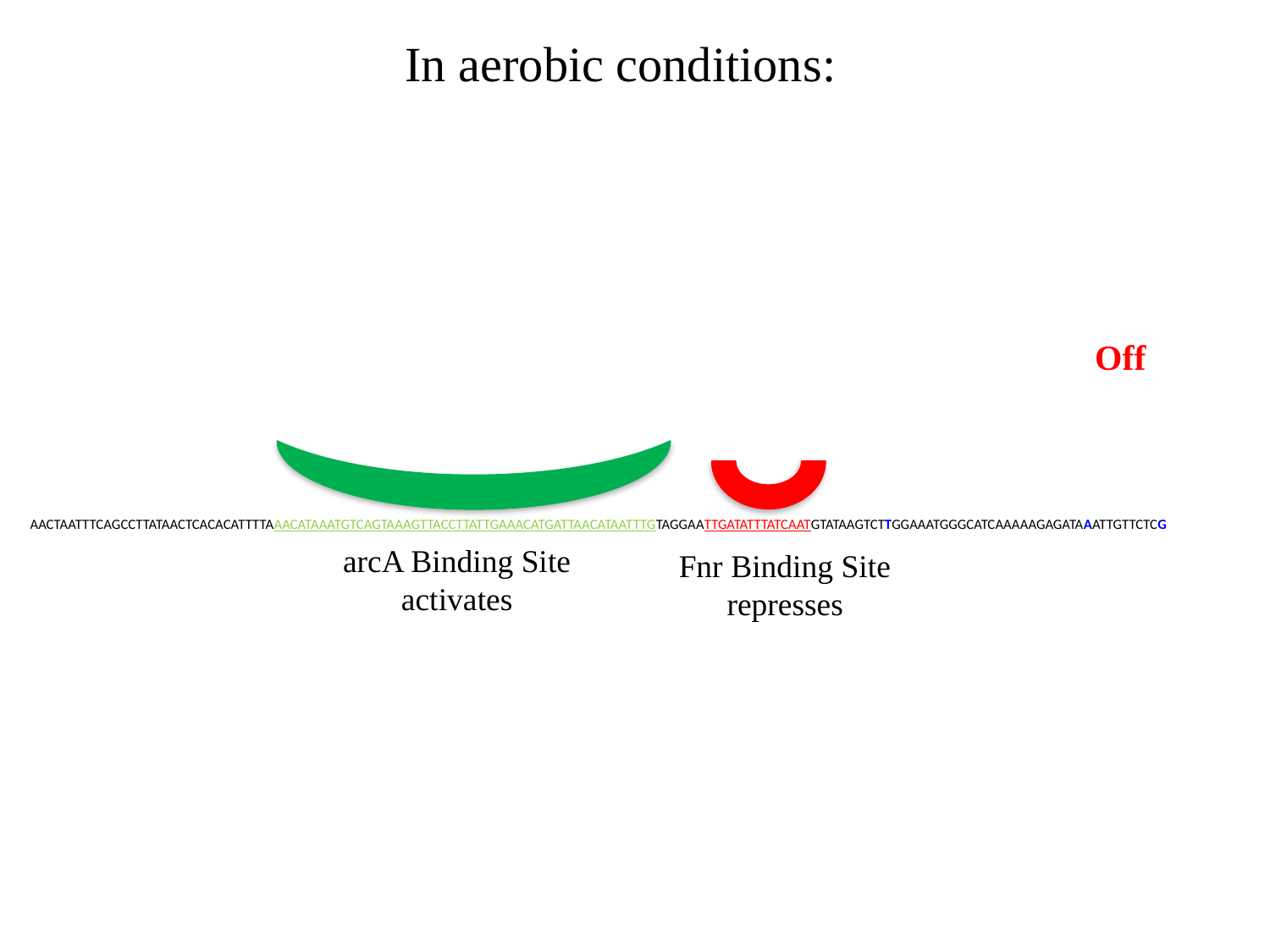

In aerobic conditions:
P

Off

AACTAATTTCAGCCTTATAACTCACACATTTTAAACATAAATGTCAGTAAAGTTACCTTATTGAAACATGATTAACATAATTTGTAGGAATTGATATTTATCAATGTATAAGTCTTGGAAATGGGCATCAAAAAGAGATAAATTGTTCTCG

arcA Binding Site
activates
Fnr Binding Site
represses